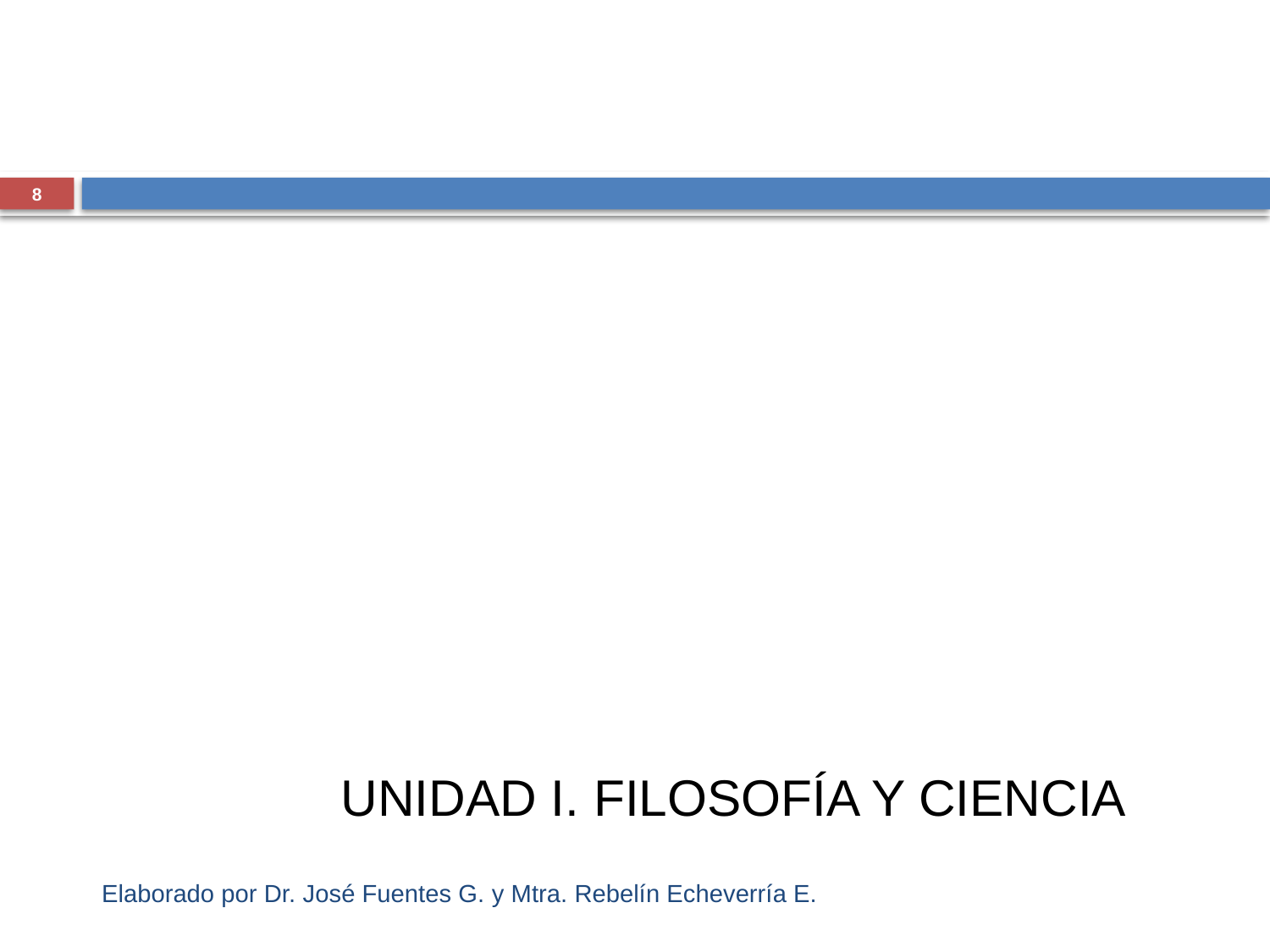

#
8

UNIDAD I. FILOSOFÍA Y CIENCIA
Elaborado por Dr. José Fuentes G. y Mtra. Rebelín Echeverría E.